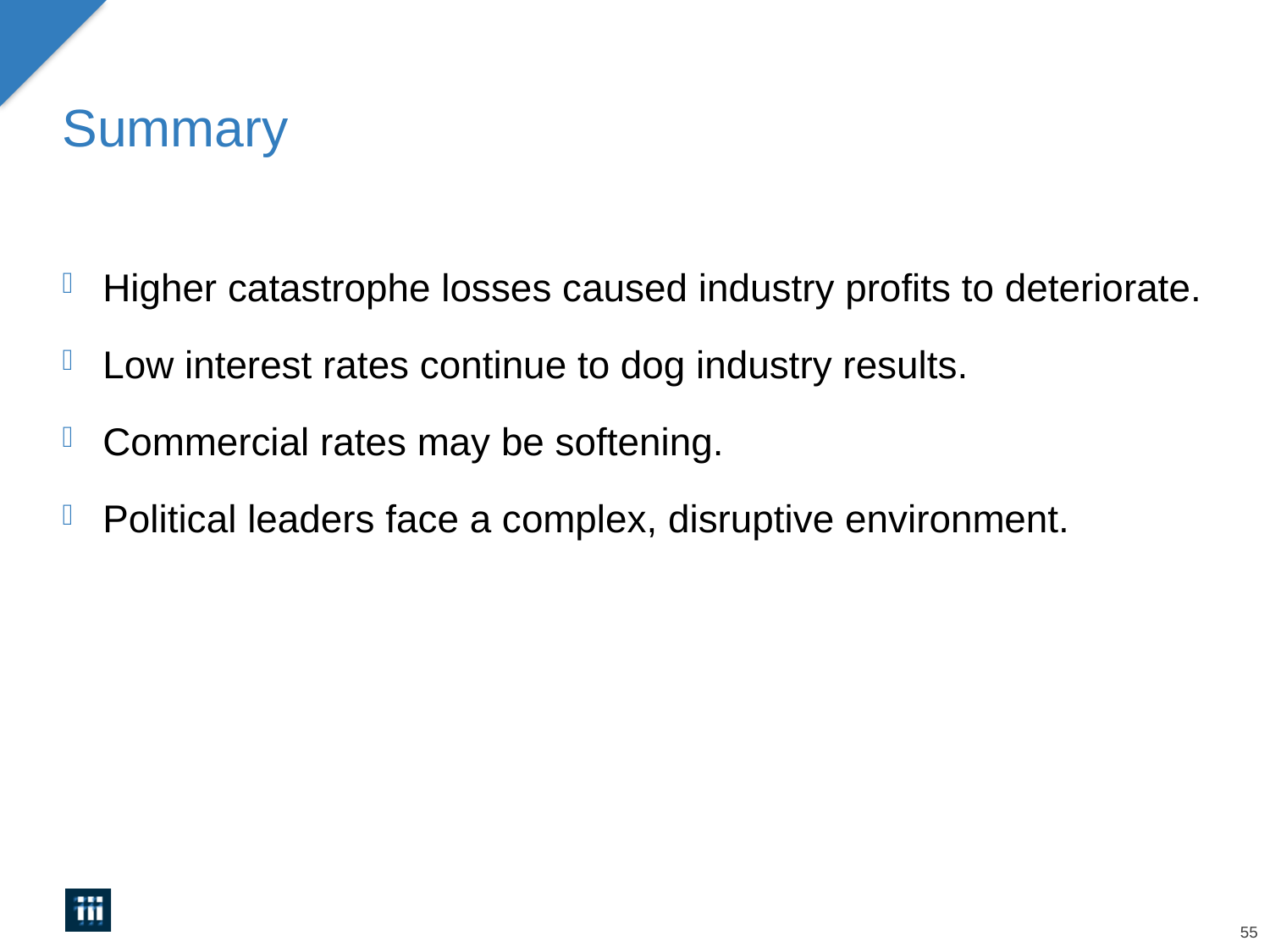

# Summary

Higher catastrophe losses caused industry profits to deteriorate.
Low interest rates continue to dog industry results.
Commercial rates may be softening.
Political leaders face a complex, disruptive environment.